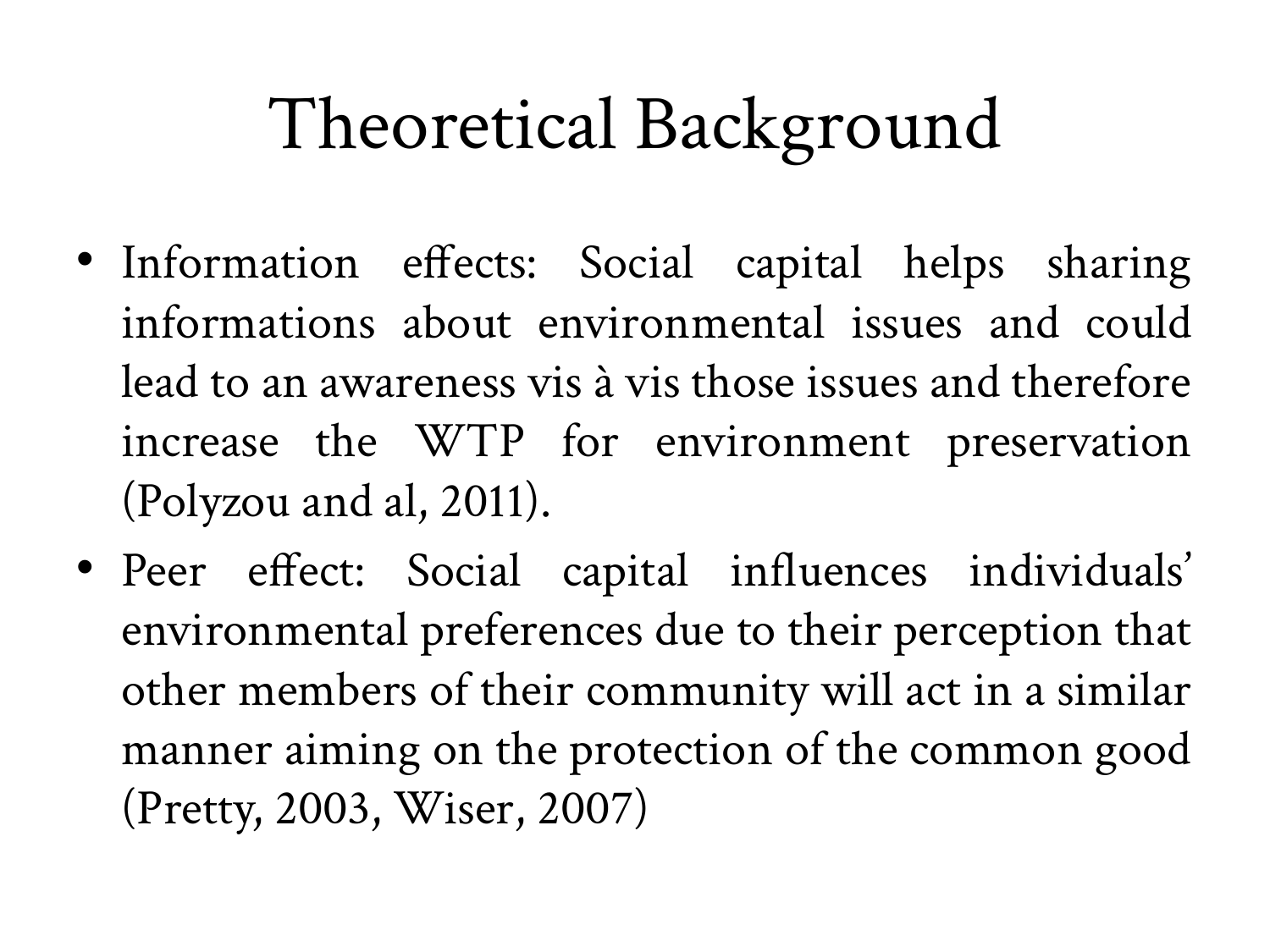

# Theoretical Background
Information effects: Social capital helps sharing informations about environmental issues and could lead to an awareness vis à vis those issues and therefore increase the WTP for environment preservation (Polyzou and al, 2011).
Peer effect: Social capital influences individuals’ environmental preferences due to their perception that other members of their community will act in a similar manner aiming on the protection of the common good (Pretty, 2003, Wiser, 2007)